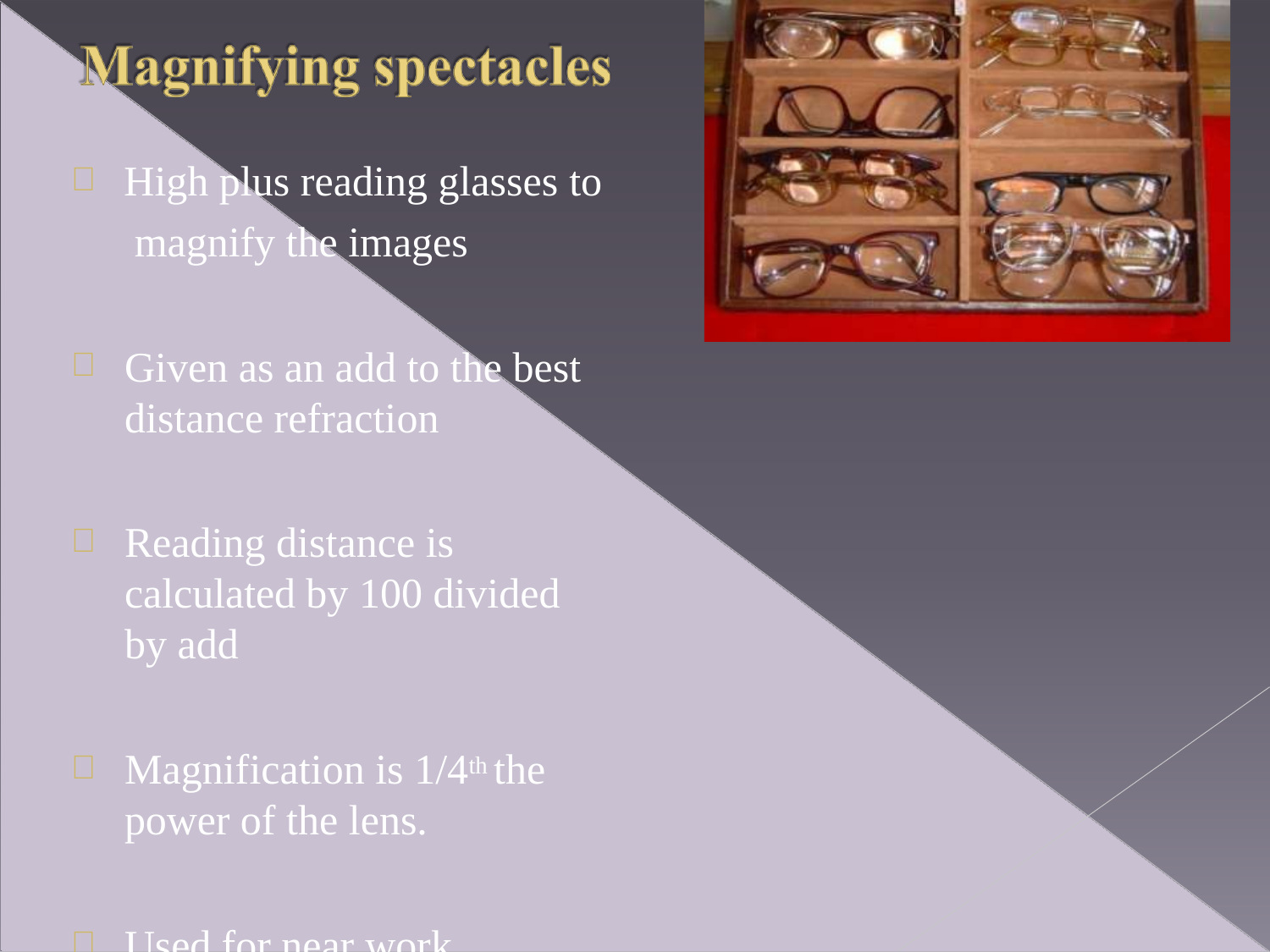

High plus reading glasses to  magnify the images

Given as an add to the best distance refraction

Reading distance is calculated by 100 divided by add

Magnification is 1/4th the power of the lens.

Used for near work

Amount of add needed depends on the accommodation and  the reading distance